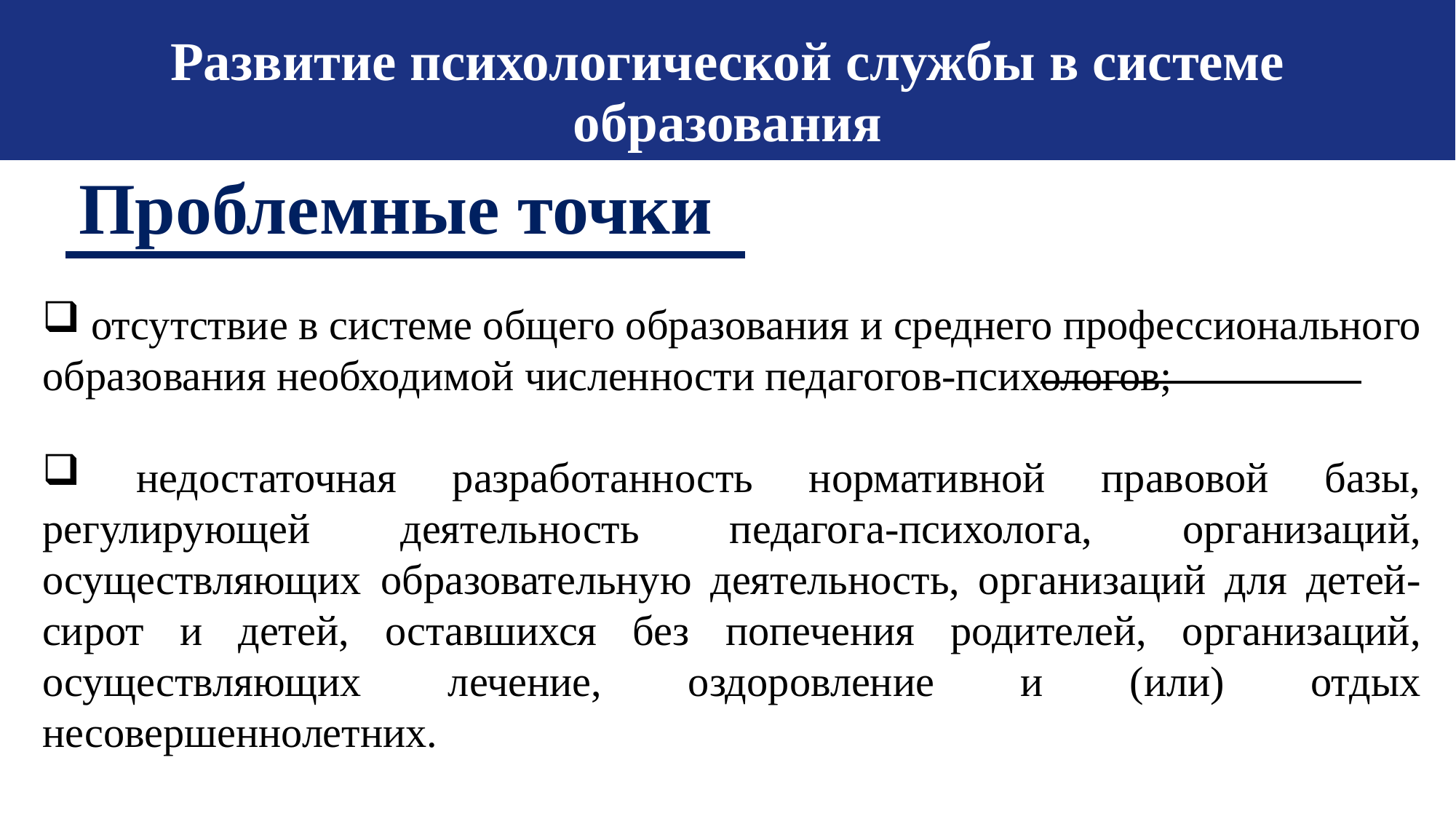

Развитие психологической службы в системе образования
Проблемные точки

 отсутствие в системе общего образования и среднего профессионального образования необходимой численности педагогов-психологов;

 недостаточная разработанность нормативной правовой базы, регулирующей деятельность педагога-психолога, организаций, осуществляющих образовательную деятельность, организаций для детей-сирот и детей, оставшихся без попечения родителей, организаций, осуществляющих лечение, оздоровление и (или) отдых несовершеннолетних.